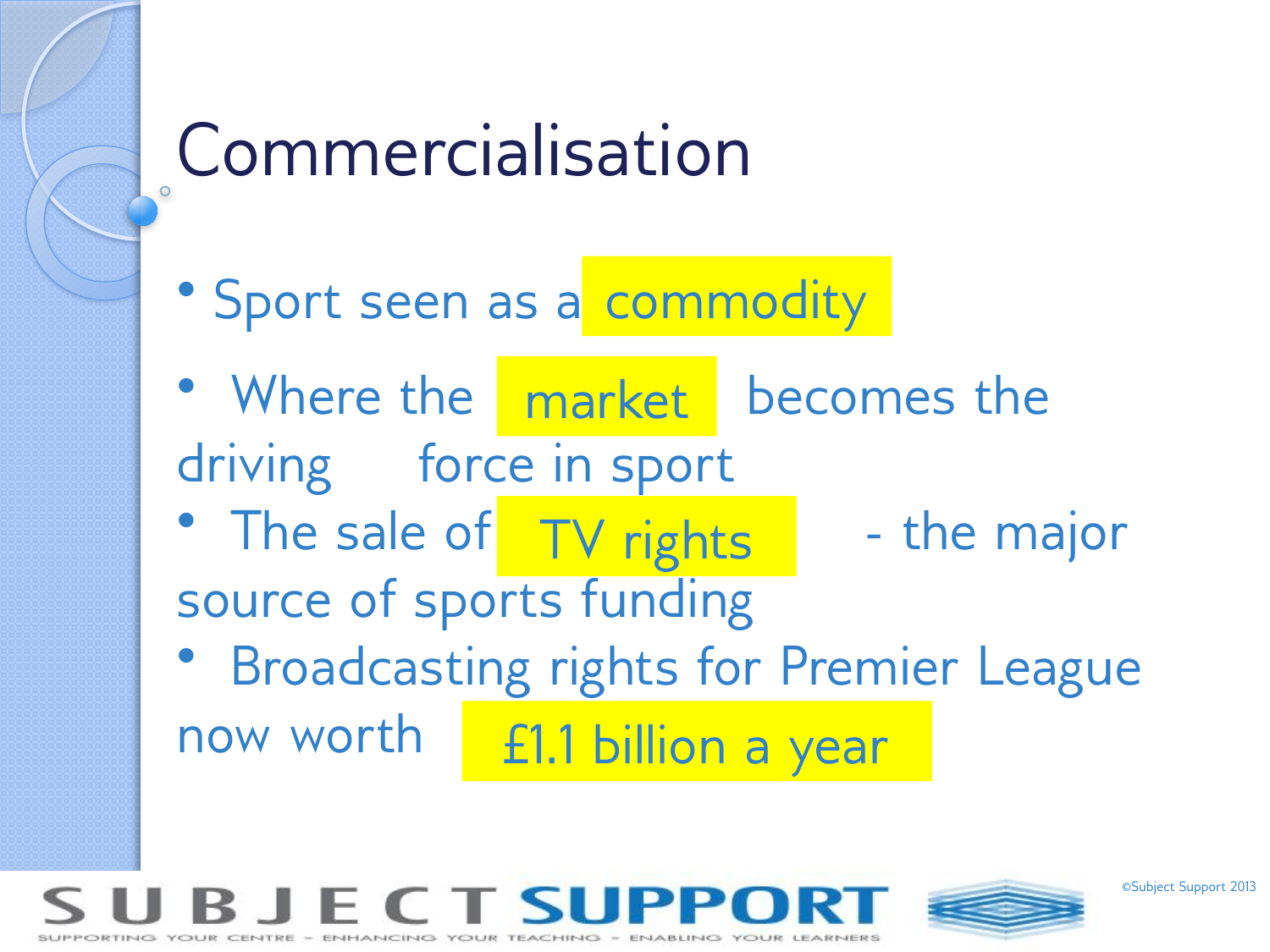

Commercialisation
 Sport seen as a
  Where the                becomes the driving     force in sport
  The sale of                      - the major source of sports funding
  Broadcasting rights for Premier League now worth
commodity
market
TV rights
£1.1 billion a year